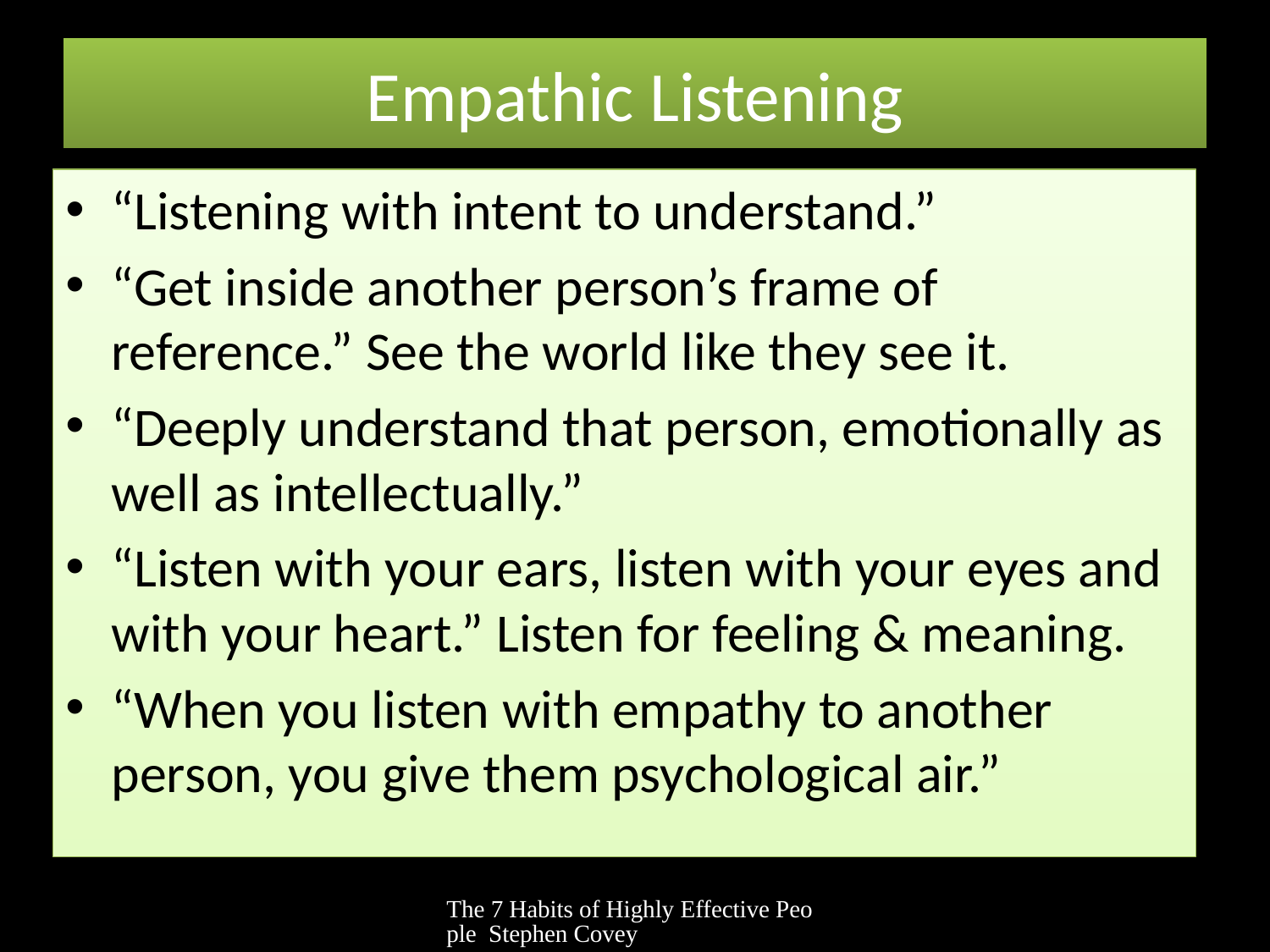

# Empathic Listening
“Listening with intent to understand.”
“Get inside another person’s frame of reference.” See the world like they see it.
“Deeply understand that person, emotionally as well as intellectually.”
“Listen with your ears, listen with your eyes and with your heart.” Listen for feeling & meaning.
“When you listen with empathy to another person, you give them psychological air.”

The 7 Habits of Highly Effective People  Stephen Covey